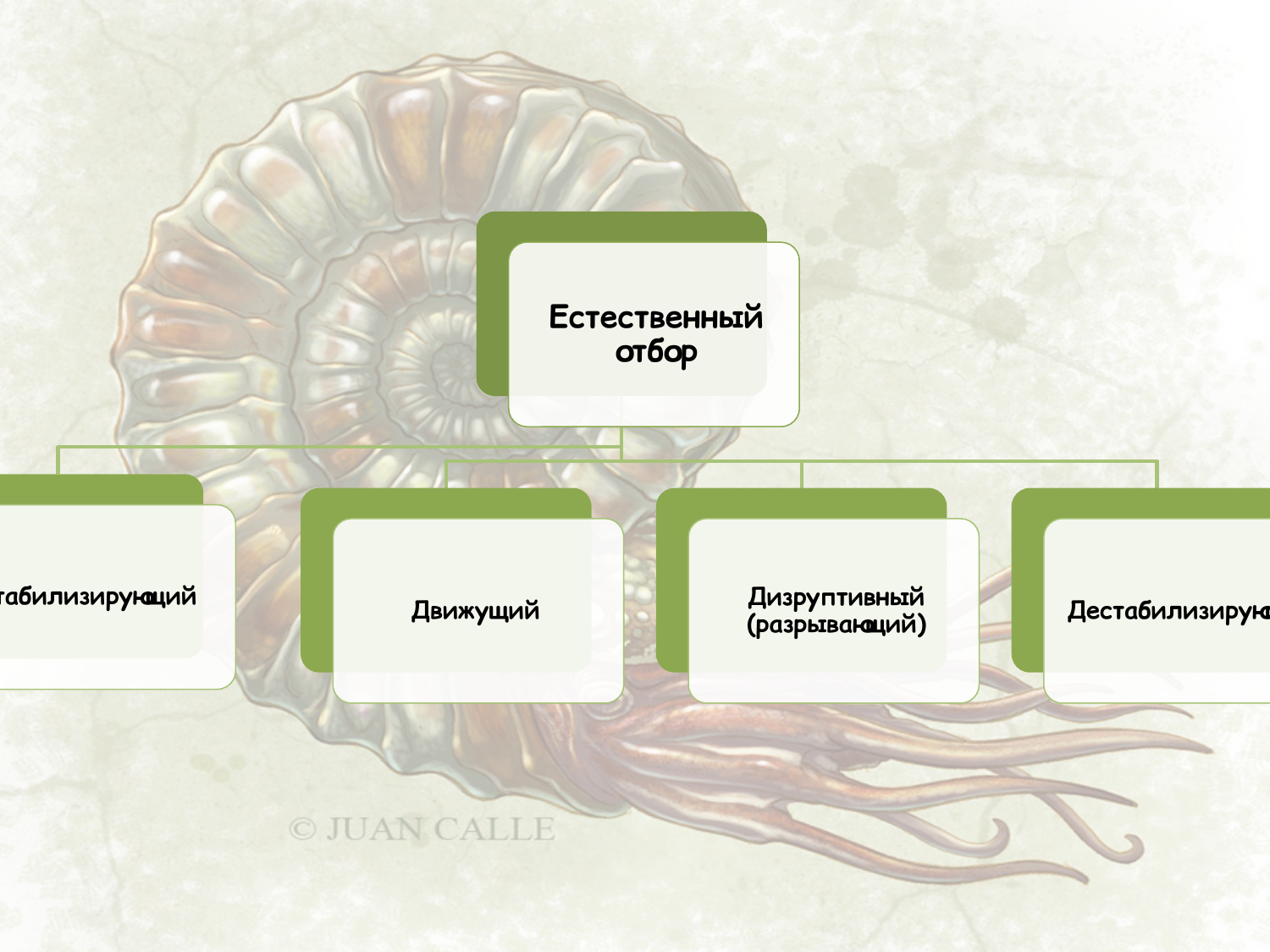

Естественный отбор
Стабилизирующий
Движущий
Дизруптивный (разрывающий)
Дестабилизирующий